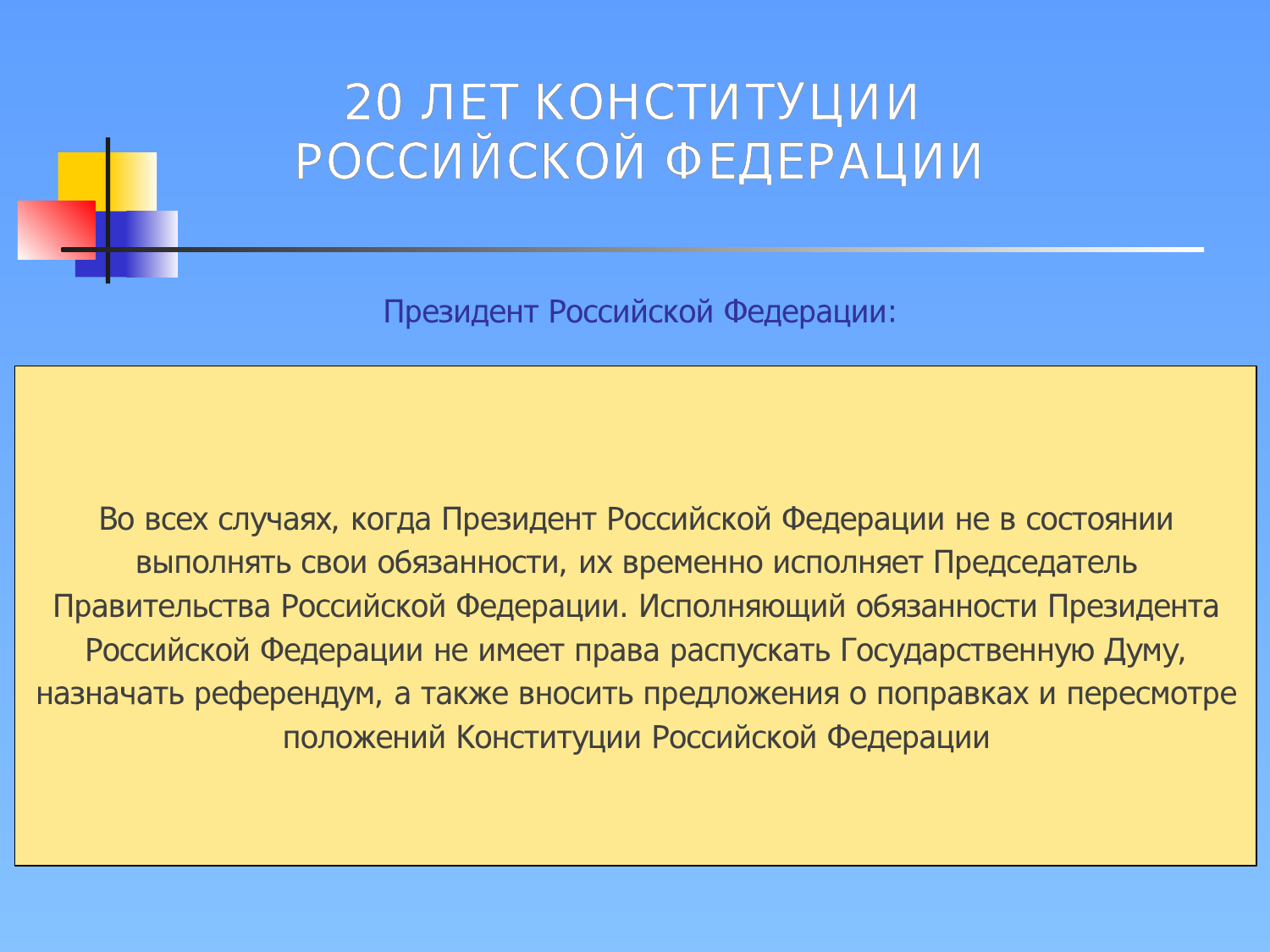

20 ЛЕТ КОНСТИТУЦИИ
РОССИЙСКОЙ ФЕДЕРАЦИИ
Президент Российской Федерации:

Во всех случаях, когда Президент Российской Федерации не в состоянии выполнять свои обязанности, их временно исполняет Председатель Правительства Российской Федерации. Исполняющий обязанности Президента Российской Федерации не имеет права распускать Государственную Думу, назначать референдум, а также вносить предложения о поправках и пересмотре положений Конституции Российской Федерации